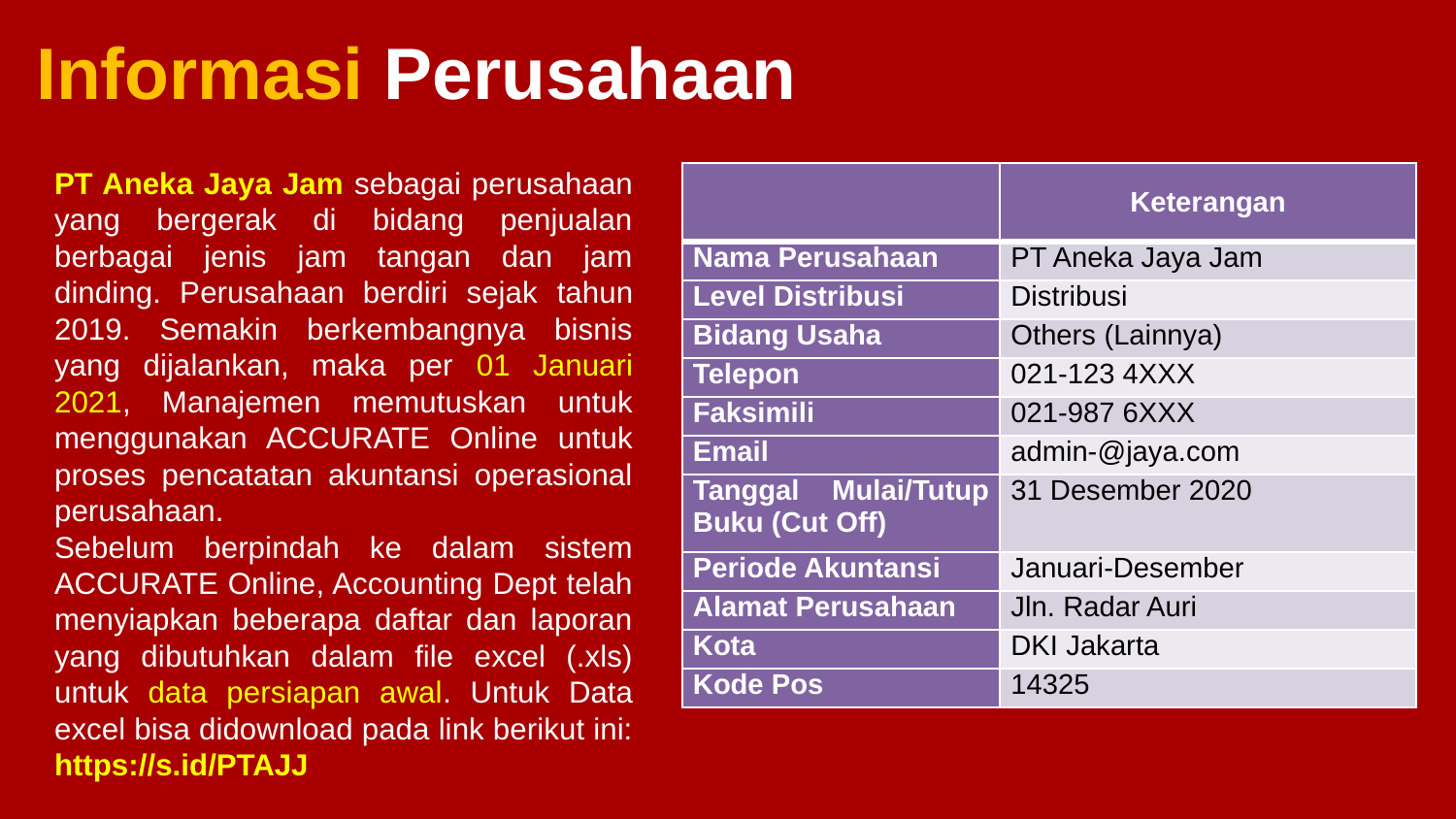

# Informasi Perusahaan
PT Aneka Jaya Jam sebagai perusahaan yang bergerak di bidang penjualan berbagai jenis jam tangan dan jam dinding. Perusahaan berdiri sejak tahun 2019. Semakin berkembangnya bisnis yang dijalankan, maka per 01 Januari 2021, Manajemen memutuskan untuk menggunakan ACCURATE Online untuk proses pencatatan akuntansi operasional perusahaan.
Sebelum berpindah ke dalam sistem ACCURATE Online, Accounting Dept telah menyiapkan beberapa daftar dan laporan yang dibutuhkan dalam file excel (.xls) untuk data persiapan awal. Untuk Data excel bisa didownload pada link berikut ini:
https://s.id/PTAJJ
|  | Keterangan |
| --- | --- |
| Nama Perusahaan | PT Aneka Jaya Jam |
| Level Distribusi | Distribusi |
| Bidang Usaha | Others (Lainnya) |
| Telepon | 021-123 4XXX |
| Faksimili | 021-987 6XXX |
| Email | admin-@jaya.com |
| Tanggal Mulai/Tutup Buku (Cut Off) | 31 Desember 2020 |
| Periode Akuntansi | Januari-Desember |
| Alamat Perusahaan | Jln. Radar Auri |
| Kota | DKI Jakarta |
| Kode Pos | 14325 |